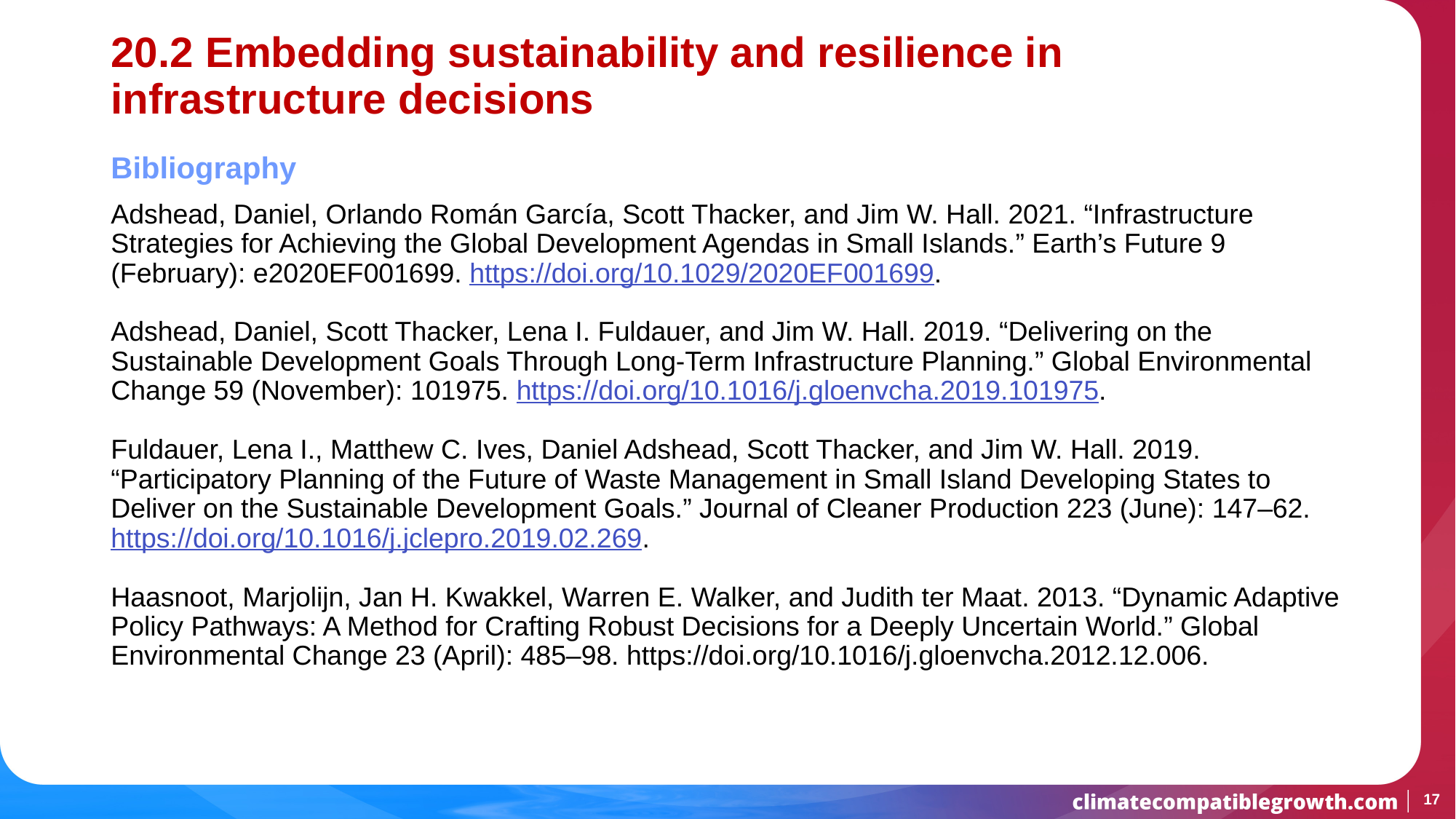

# 20.2 Embedding sustainability and resilience in infrastructure decisions
Bibliography

Adshead, Daniel, Orlando Román García, Scott Thacker, and Jim W. Hall. 2021. “Infrastructure Strategies for Achieving the Global Development Agendas in Small Islands.” Earth’s Future 9 (February): e2020EF001699. https://doi.org/10.1029/2020EF001699.

Adshead, Daniel, Scott Thacker, Lena I. Fuldauer, and Jim W. Hall. 2019. “Delivering on the Sustainable Development Goals Through Long-Term Infrastructure Planning.” Global Environmental Change 59 (November): 101975. https://doi.org/10.1016/j.gloenvcha.2019.101975.

Fuldauer, Lena I., Matthew C. Ives, Daniel Adshead, Scott Thacker, and Jim W. Hall. 2019. “Participatory Planning of the Future of Waste Management in Small Island Developing States to Deliver on the Sustainable Development Goals.” Journal of Cleaner Production 223 (June): 147–62. https://doi.org/10.1016/j.jclepro.2019.02.269.

Haasnoot, Marjolijn, Jan H. Kwakkel, Warren E. Walker, and Judith ter Maat. 2013. “Dynamic Adaptive Policy Pathways: A Method for Crafting Robust Decisions for a Deeply Uncertain World.” Global Environmental Change 23 (April): 485–98. https://doi.org/10.1016/j.gloenvcha.2012.12.006.
17